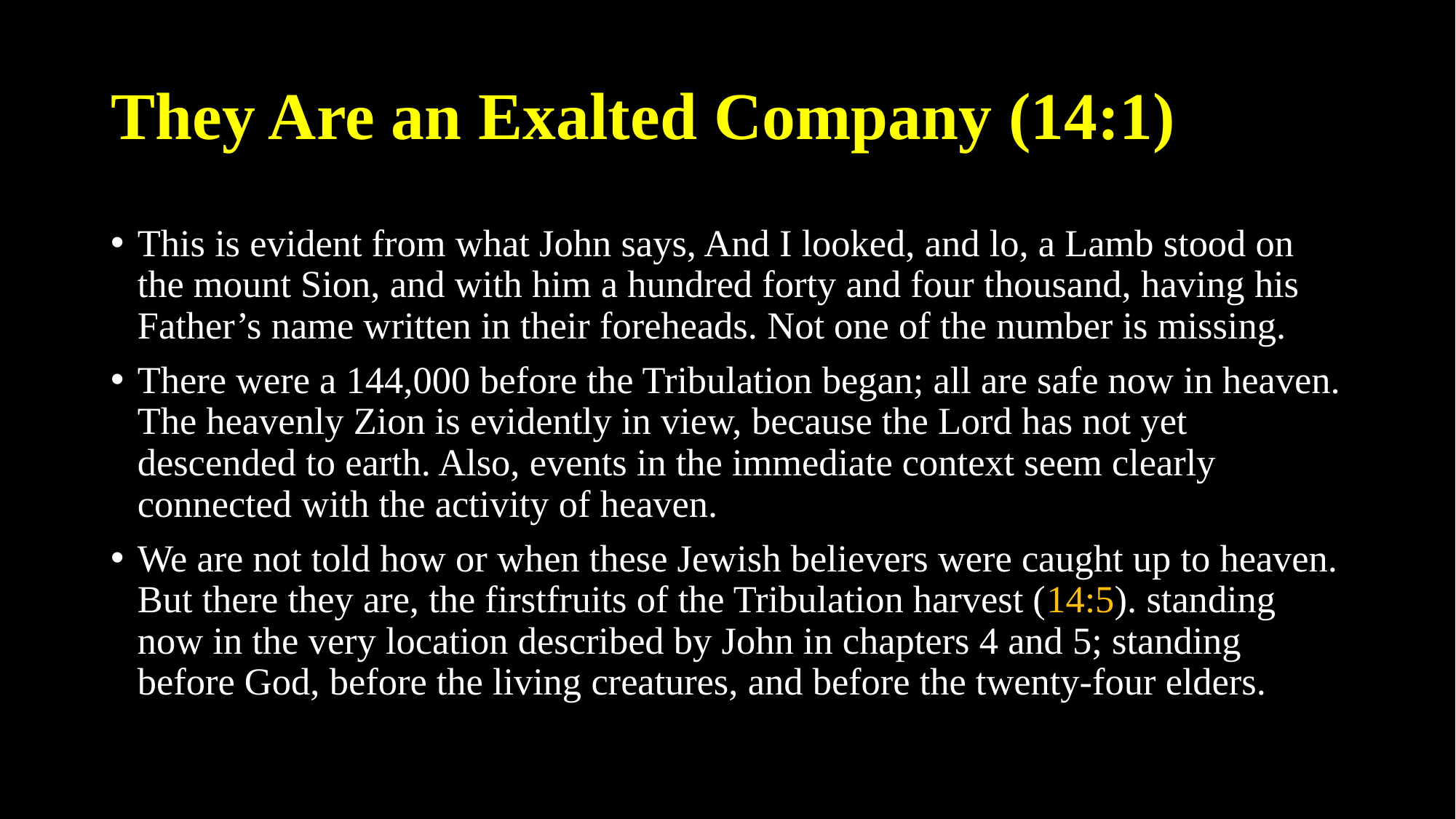

# They Are an Exalted Company (14:1)
This is evident from what John says, And I looked, and lo, a Lamb stood on the mount Sion, and with him a hundred forty and four thousand, having his Father’s name written in their foreheads. Not one of the number is missing.
There were a 144,000 before the Tribulation began; all are safe now in heaven. The heavenly Zion is evidently in view, because the Lord has not yet descended to earth. Also, events in the immediate context seem clearly connected with the activity of heaven.
We are not told how or when these Jewish believers were caught up to heaven. But there they are, the firstfruits of the Tribulation harvest (14:5). standing now in the very location described by John in chapters 4 and 5; standing before God, before the living creatures, and before the twenty-four elders.